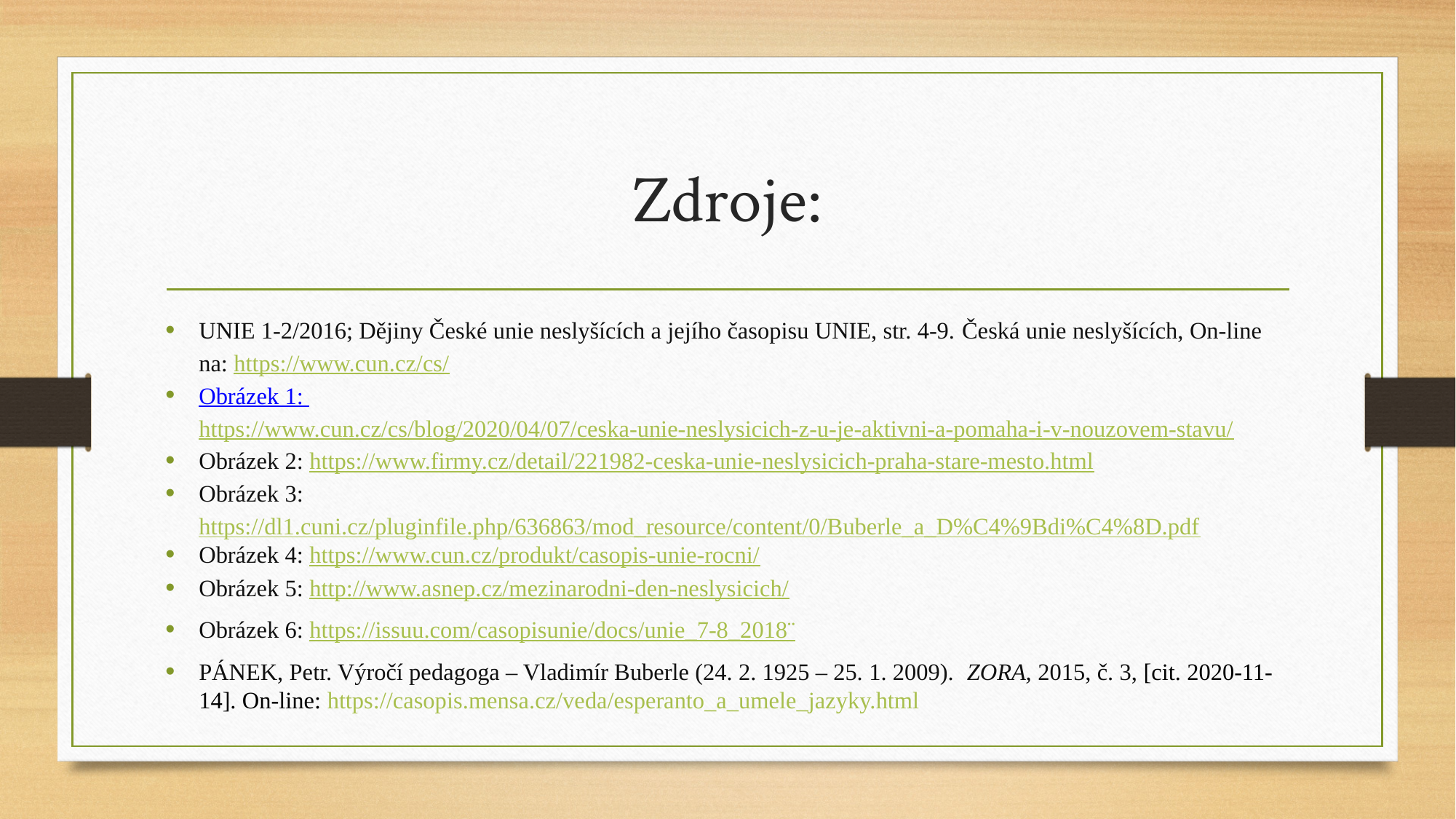

# Zdroje:
UNIE 1-2/2016; Dějiny České unie neslyšících a jejího časopisu UNIE, str. 4-9. Česká unie neslyšících, On-line na: https://www.cun.cz/cs/
Obrázek 1: https://www.cun.cz/cs/blog/2020/04/07/ceska-unie-neslysicich-z-u-je-aktivni-a-pomaha-i-v-nouzovem-stavu/
Obrázek 2: https://www.firmy.cz/detail/221982-ceska-unie-neslysicich-praha-stare-mesto.html
Obrázek 3: https://dl1.cuni.cz/pluginfile.php/636863/mod_resource/content/0/Buberle_a_D%C4%9Bdi%C4%8D.pdf
Obrázek 4: https://www.cun.cz/produkt/casopis-unie-rocni/
Obrázek 5: http://www.asnep.cz/mezinarodni-den-neslysicich/
Obrázek 6: https://issuu.com/casopisunie/docs/unie_7-8_2018¨
PÁNEK, Petr. Výročí pedagoga – Vladimír Buberle (24. 2. 1925 – 25. 1. 2009).  ZORA, 2015, č. 3, [cit. 2020-11-14]. On-line: https://casopis.mensa.cz/veda/esperanto_a_umele_jazyky.html